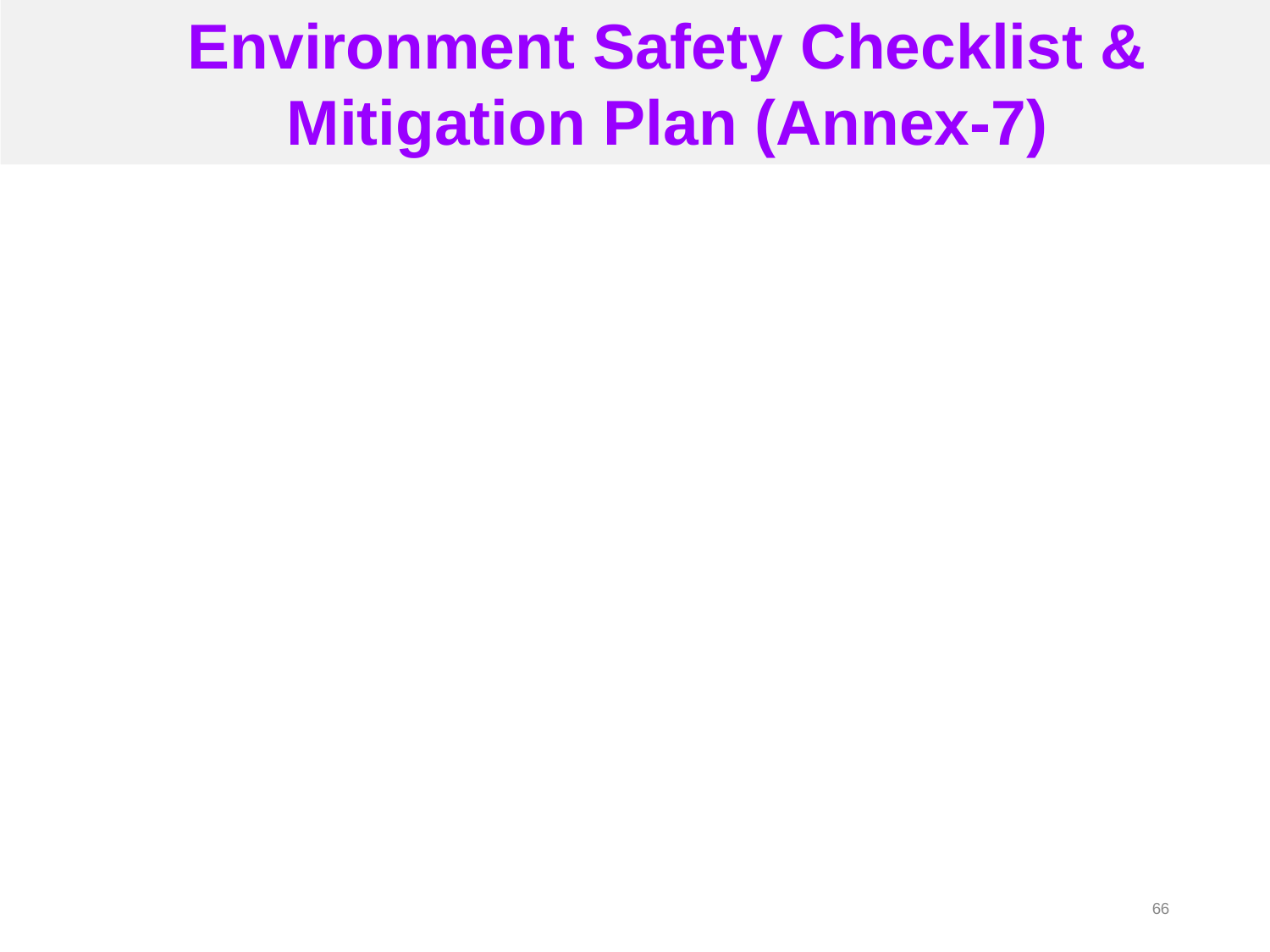

# Environment Safety Checklist & Mitigation Plan (Annex-7)
66